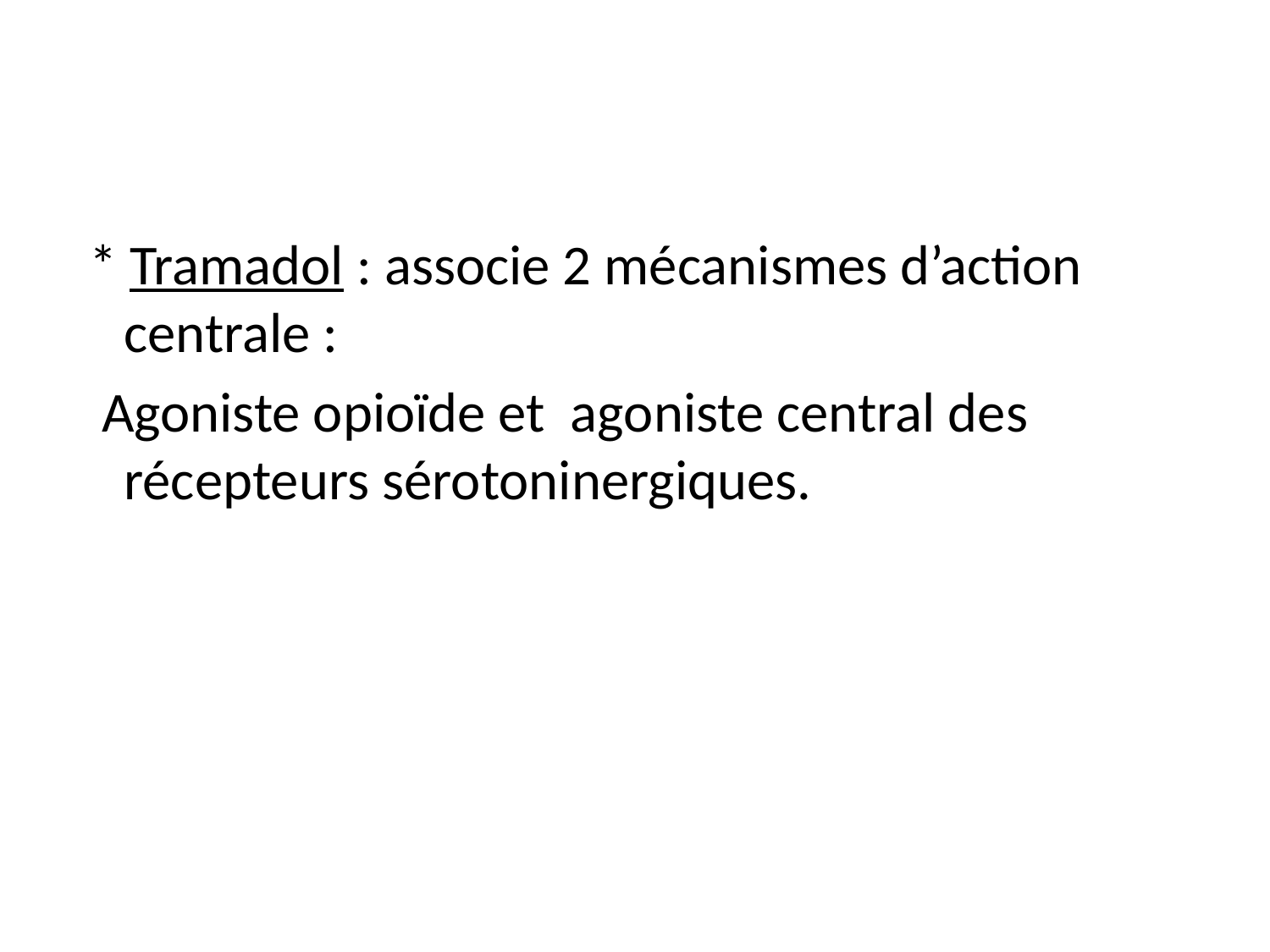

#
 * Tramadol : associe 2 mécanismes d’action centrale :
  Agoniste opioïde et  agoniste central des récepteurs sérotoninergiques.